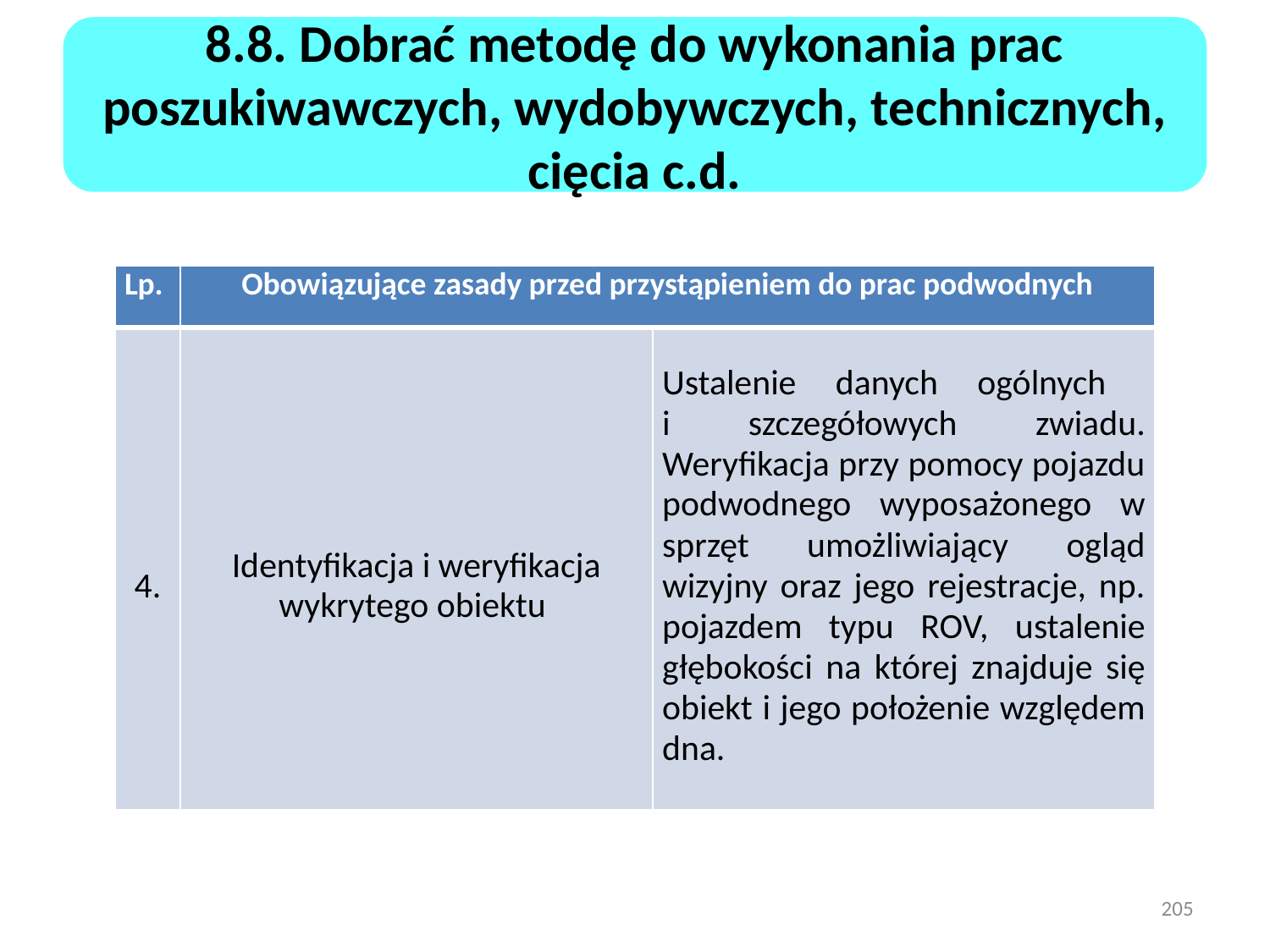

8.8. Dobrać metodę do wykonania prac poszukiwawczych, wydobywczych, technicznych, cięcia c.d.

| Lp. | Obowiązujące zasady przed przystąpieniem do prac podwodnych |  |
| --- | --- | --- |
| 4. | Identyfikacja i weryfikacja wykrytego obiektu | Ustalenie danych ogólnych i szczegółowych zwiadu. Weryfikacja przy pomocy pojazdu podwodnego wyposażonego w sprzęt umożliwiający ogląd wizyjny oraz jego rejestracje, np. pojazdem typu ROV, ustalenie głębokości na której znajduje się obiekt i jego położenie względem dna. |
205